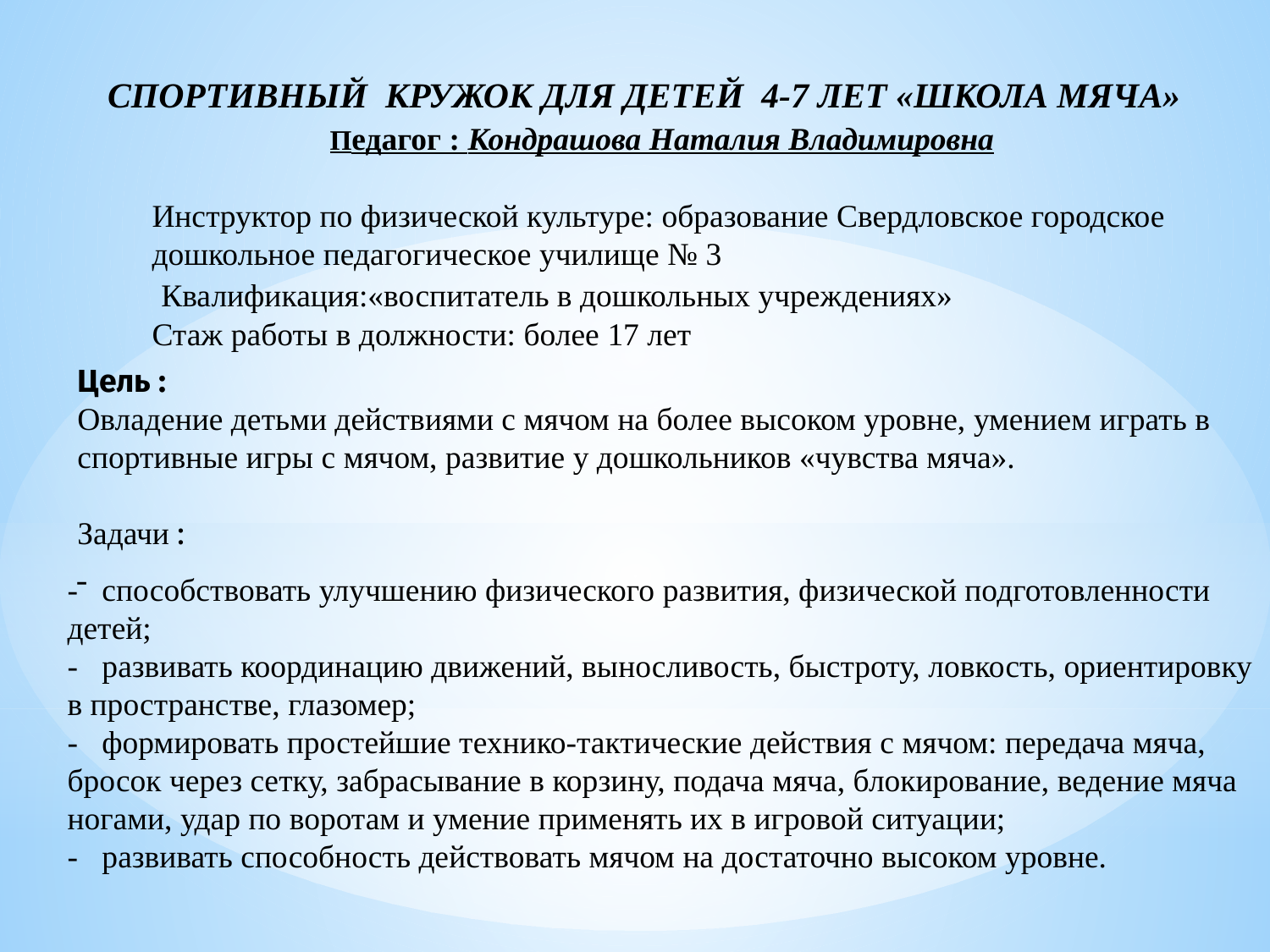

# СПОРТИВНЫЙ  КРУЖОК ДЛЯ ДЕТЕЙ  4-7 ЛЕТ «ШКОЛА МЯЧА» Педагог : Кондрашова Наталия Владимировна Инструктор по физической культуре: образование Свердловское городское дошкольное педагогическое училище № 3 Квалификация:«воспитатель в дошкольных учреждениях» Стаж работы в должности: более 17 лет
Цель :
Овладение детьми действиями с мячом на более высоком уровне, умением играть в спортивные игры с мячом, развитие у дошкольников «чувства мяча».

Задачи :

 -
-   способствовать улучшению физического развития, физической подготовленности детей;
-   развивать координацию движений, выносливость, быстроту, ловкость, ориентировку в пространстве, глазомер;
-   формировать простейшие технико-тактические действия с мячом: передача мяча, бросок через сетку, забрасывание в корзину, подача мяча, блокирование, ведение мяча ногами, удар по воротам и умение применять их в игровой ситуации;
-   развивать способность действовать мячом на достаточно высоком уровне.